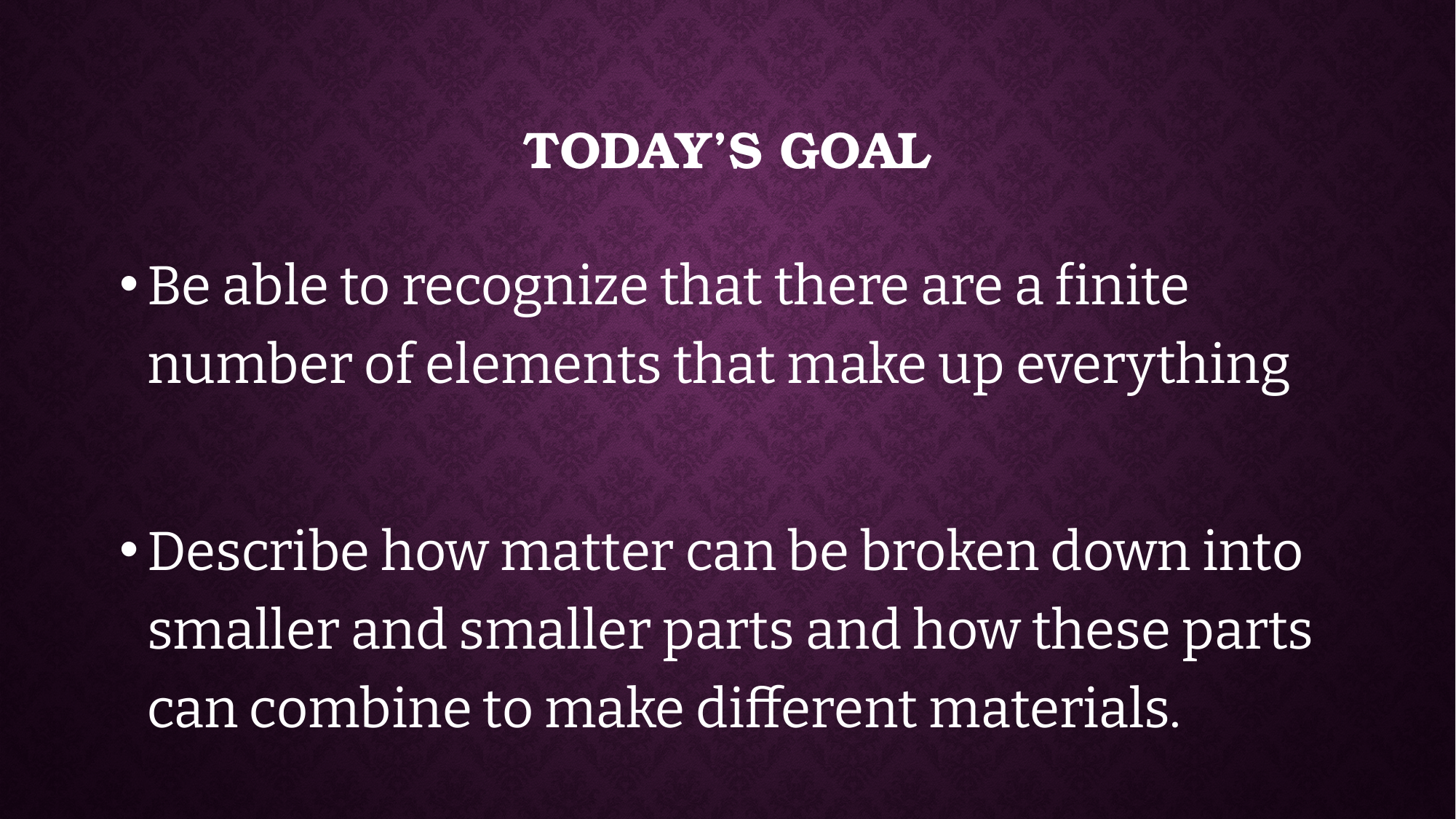

# Today’s Goal
Be able to recognize that there are a finite number of elements that make up everything

Describe how matter can be broken down into smaller and smaller parts and how these parts can combine to make different materials.